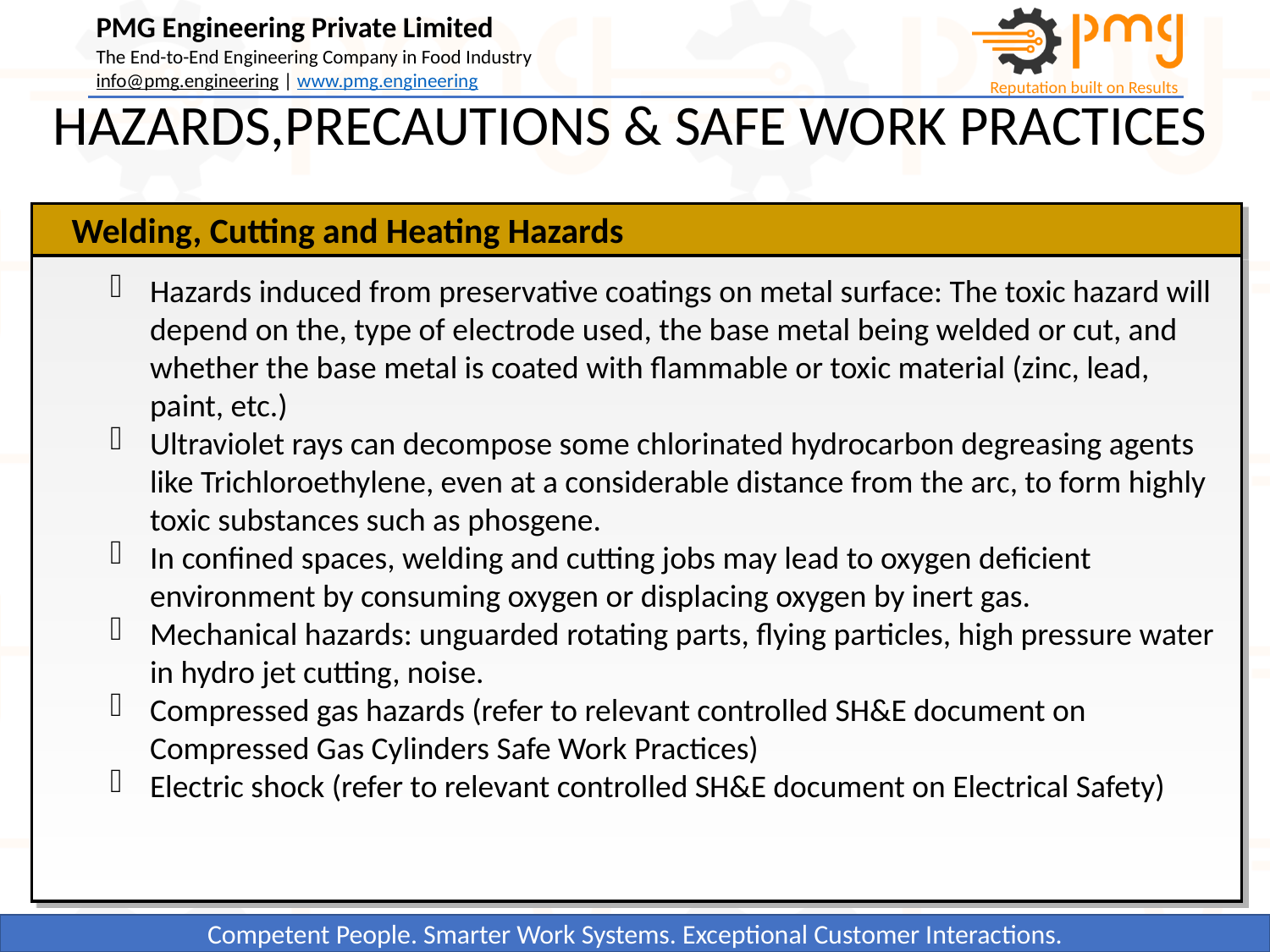

HAZARDS,PRECAUTIONS & SAFE WORK PRACTICES
Welding, Cutting and Heating Hazards
Hazards induced from preservative coatings on metal surface: The toxic hazard will depend on the, type of electrode used, the base metal being welded or cut, and whether the base metal is coated with flammable or toxic material (zinc, lead, paint, etc.)
Ultraviolet rays can decompose some chlorinated hydrocarbon degreasing agents like Trichloroethylene, even at a considerable distance from the arc, to form highly toxic substances such as phosgene.
In confined spaces, welding and cutting jobs may lead to oxygen deficient environment by consuming oxygen or displacing oxygen by inert gas.
Mechanical hazards: unguarded rotating parts, flying particles, high pressure water in hydro jet cutting, noise.
Compressed gas hazards (refer to relevant controlled SH&E document on Compressed Gas Cylinders Safe Work Practices)
Electric shock (refer to relevant controlled SH&E document on Electrical Safety)